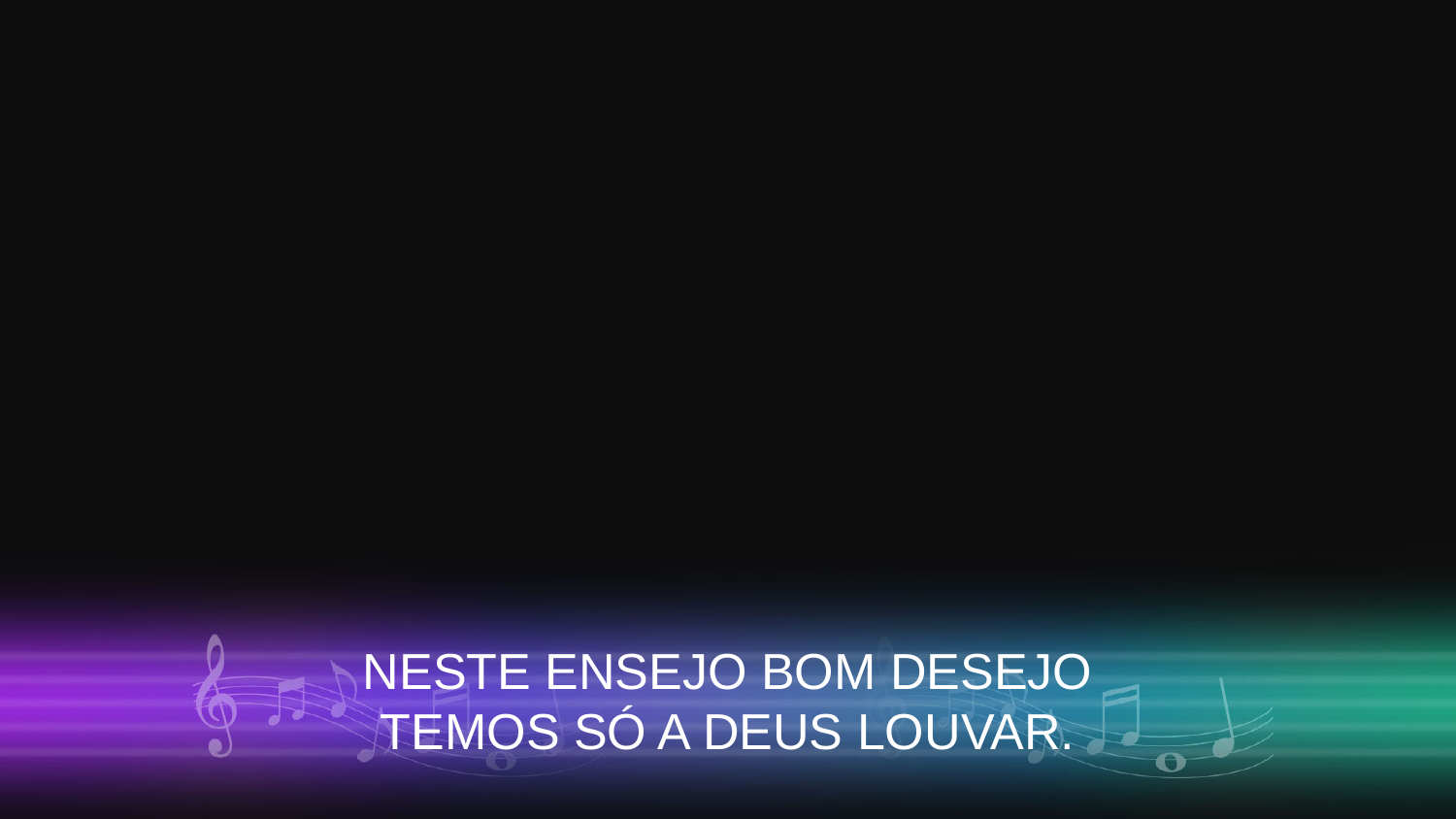

NESTE ENSEJO BOM DESEJO
TEMOS SÓ A DEUS LOUVAR.